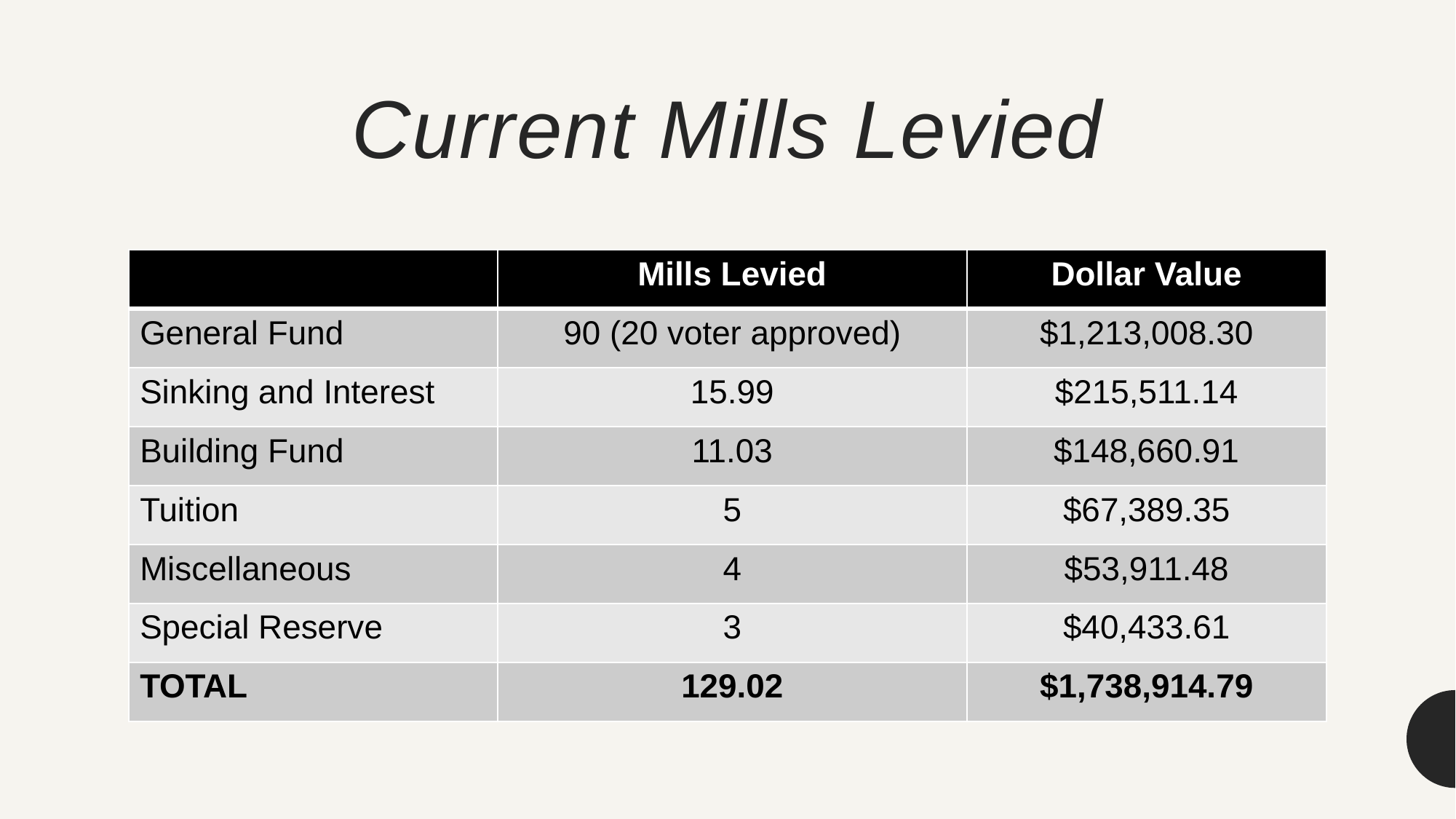

# Current Mills Levied
|  | Mills Levied | Dollar Value |
| --- | --- | --- |
| General Fund | 90 (20 voter approved) | $1,213,008.30 |
| Sinking and Interest | 15.99 | $215,511.14 |
| Building Fund | 11.03 | $148,660.91 |
| Tuition | 5 | $67,389.35 |
| Miscellaneous | 4 | $53,911.48 |
| Special Reserve | 3 | $40,433.61 |
| TOTAL | 129.02 | $1,738,914.79 |